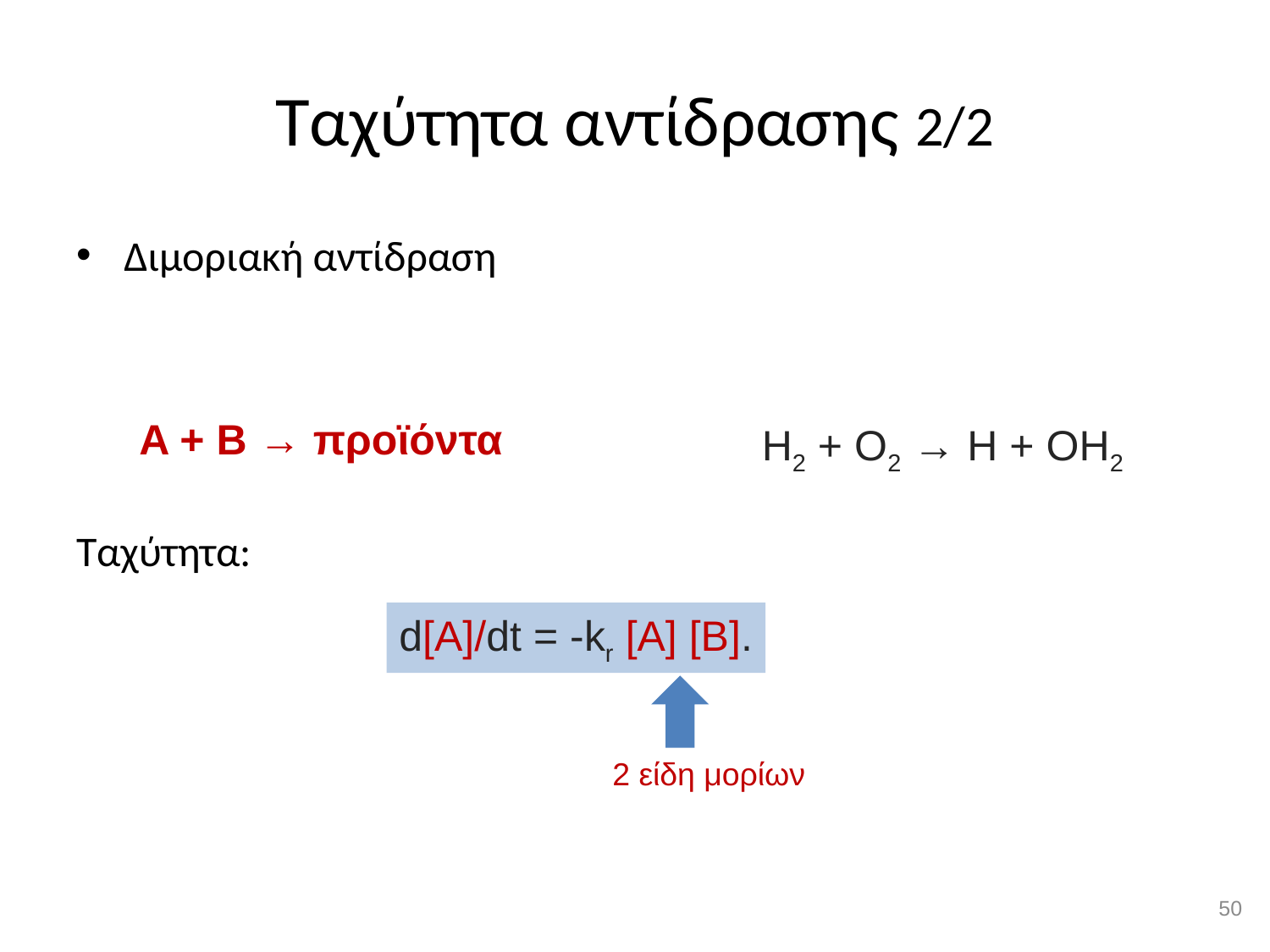

# Ταχύτητα αντίδρασης 2/2
Διμοριακή αντίδραση

Ταχύτητα:
A + B → προϊόντα
H2 + O2 → H + OH2
d[A]/dt = -kr [A] [B].

2 είδη μορίων
50